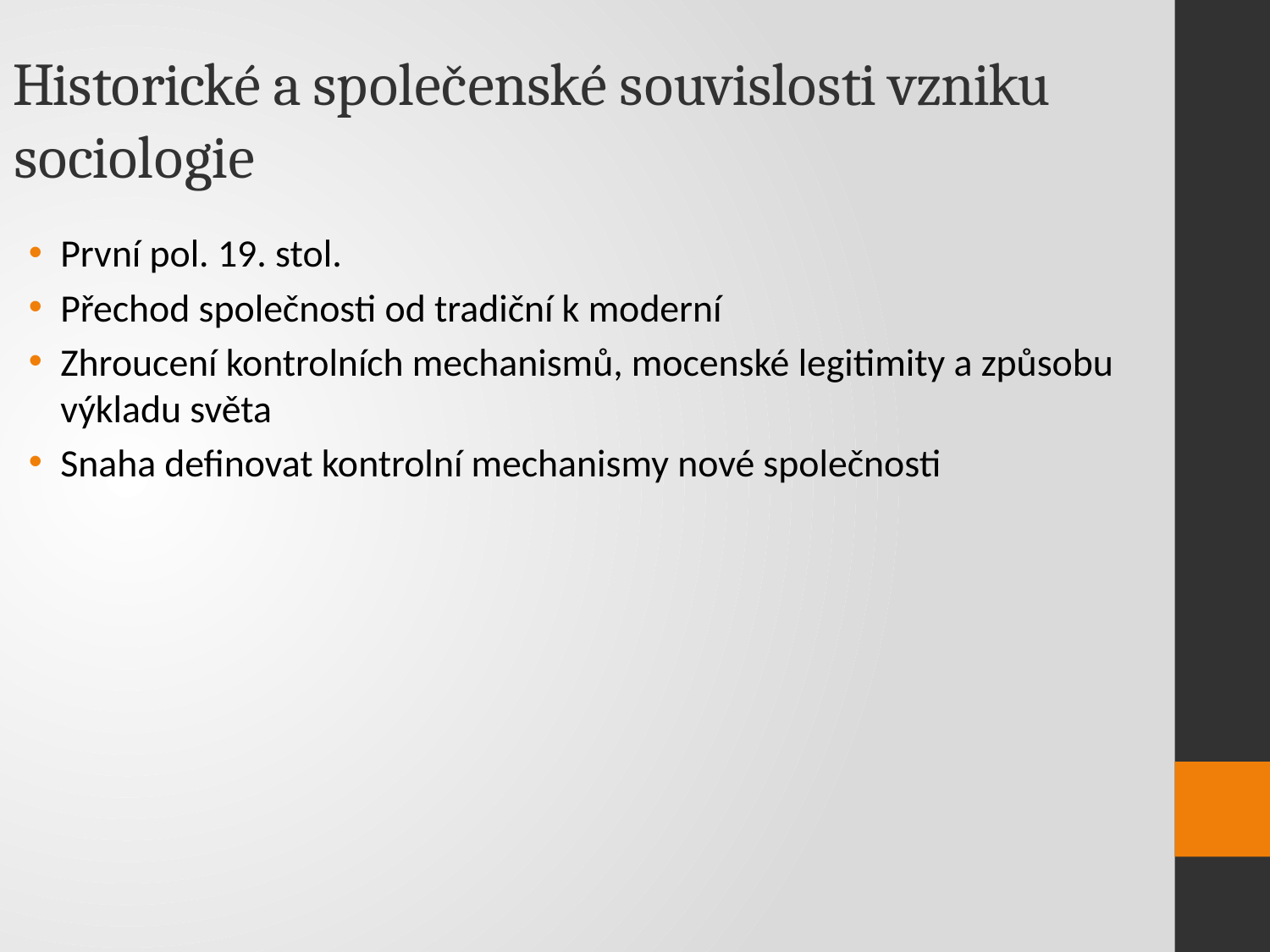

Historické a společenské souvislosti vzniku sociologie
První pol. 19. stol.
Přechod společnosti od tradiční k moderní
Zhroucení kontrolních mechanismů, mocenské legitimity a způsobu výkladu světa
Snaha definovat kontrolní mechanismy nové společnosti